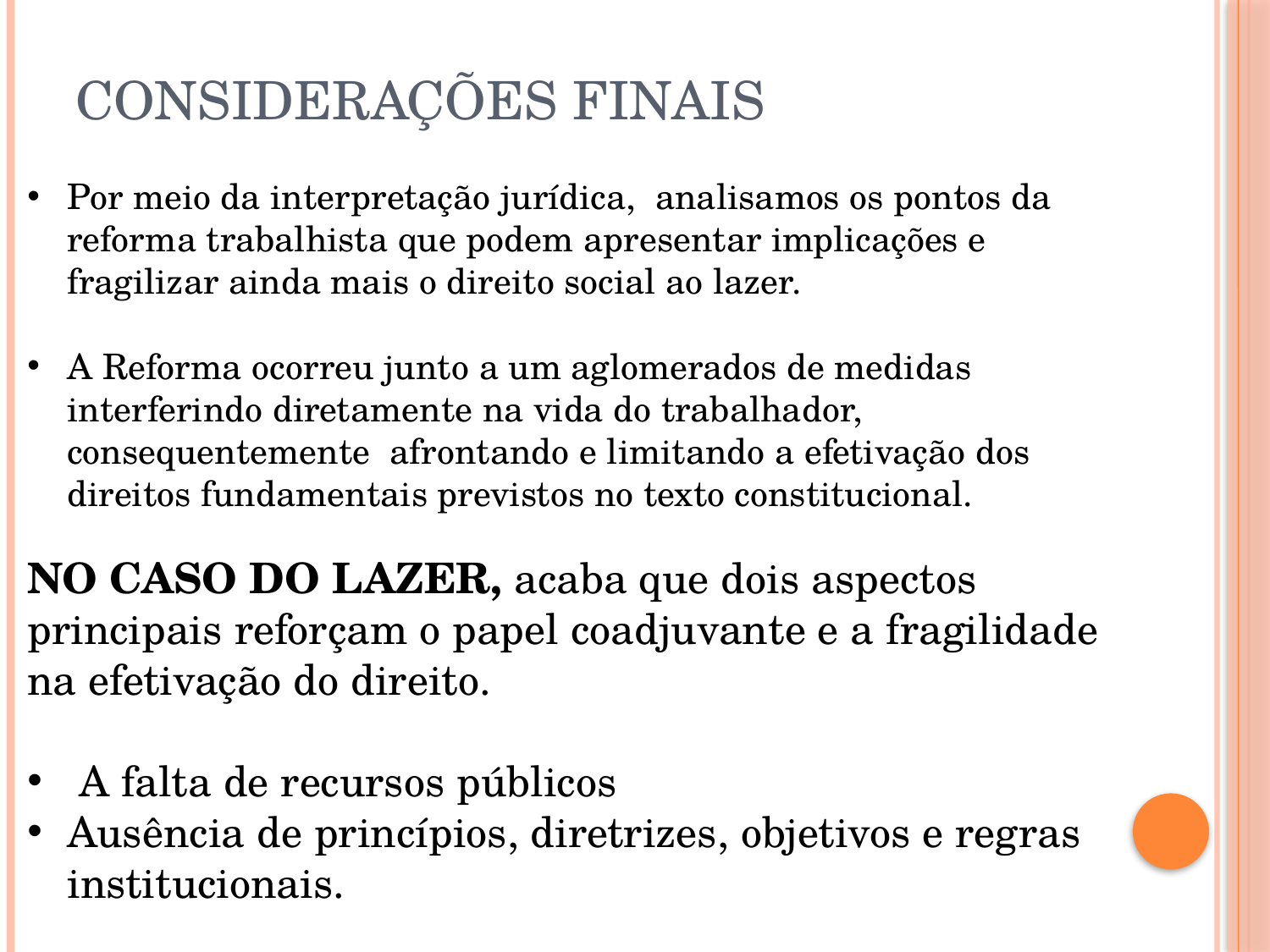

# Considerações Finais
Por meio da interpretação jurídica,  analisamos os pontos da reforma trabalhista que podem apresentar implicações e   fragilizar ainda mais o direito social ao lazer.

A Reforma ocorreu junto a um aglomerados de medidas interferindo diretamente na vida do trabalhador, consequentemente  afrontando e limitando a efetivação dos direitos fundamentais previstos no texto constitucional.

NO CASO DO LAZER, acaba que dois aspectos principais reforçam o papel coadjuvante e a fragilidade na efetivação do direito.

 A falta de recursos públicos
Ausência de princípios, diretrizes, objetivos e regras institucionais.